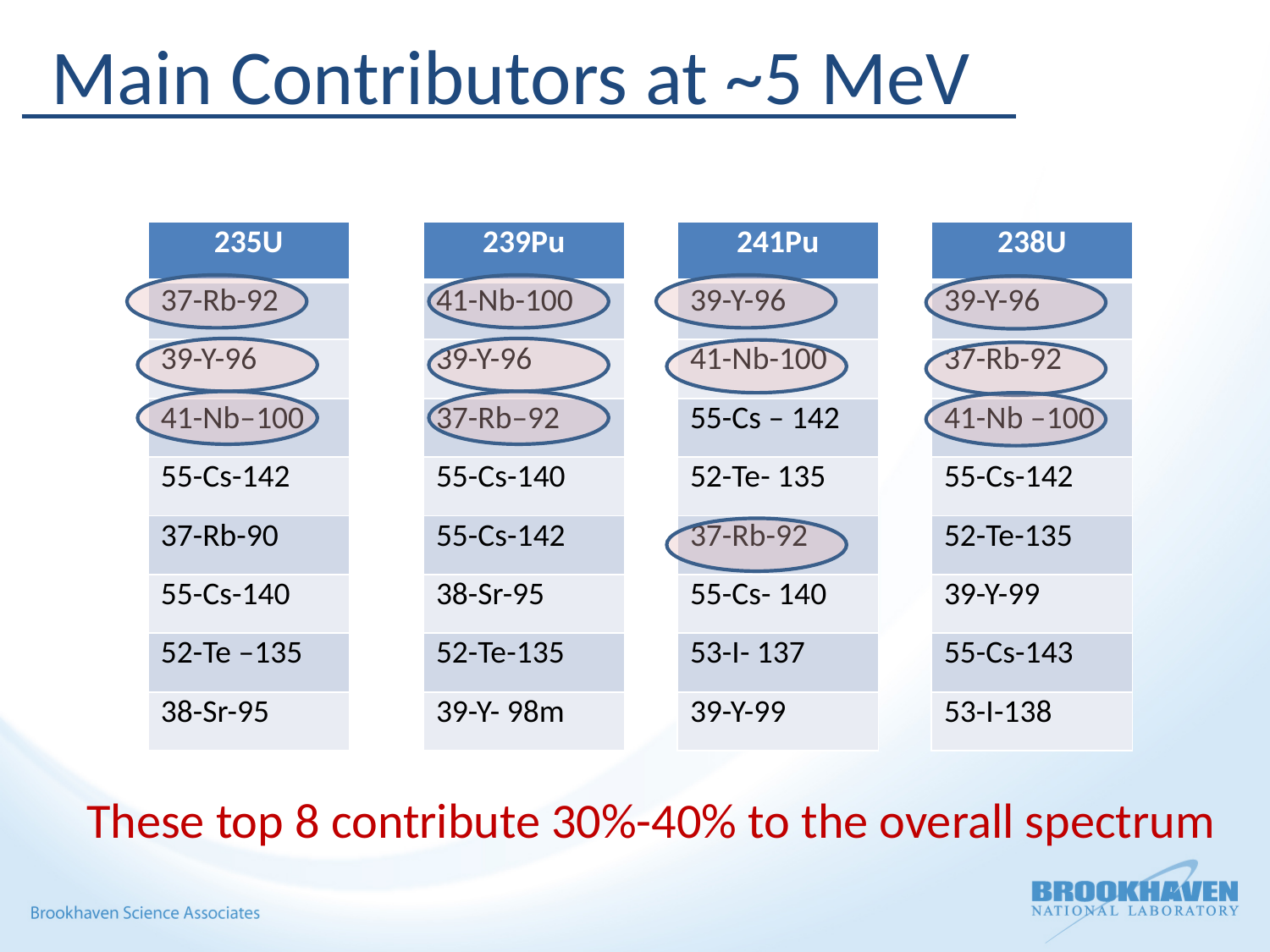

Main Contributors at ~5 MeV
| 235U |
| --- |
| 37-Rb-92 |
| 39-Y-96 |
| 41-Nb–100 |
| 55-Cs-142 |
| 37-Rb-90 |
| 55-Cs-140 |
| 52-Te –135 |
| 38-Sr-95 |
| 239Pu |
| --- |
| 41-Nb-100 |
| 39-Y-96 |
| 37-Rb–92 |
| 55-Cs-140 |
| 55-Cs-142 |
| 38-Sr-95 |
| 52-Te-135 |
| 39-Y- 98m |
| 241Pu |
| --- |
| 39-Y-96 |
| 41-Nb-100 |
| 55-Cs – 142 |
| 52-Te- 135 |
| 37-Rb-92 |
| 55-Cs- 140 |
| 53-I- 137 |
| 39-Y-99 |
| 238U |
| --- |
| 39-Y-96 |
| 37-Rb-92 |
| 41-Nb –100 |
| 55-Cs-142 |
| 52-Te-135 |
| 39-Y-99 |
| 55-Cs-143 |
| 53-I-138 |

These top 8 contribute 30%-40% to the overall spectrum